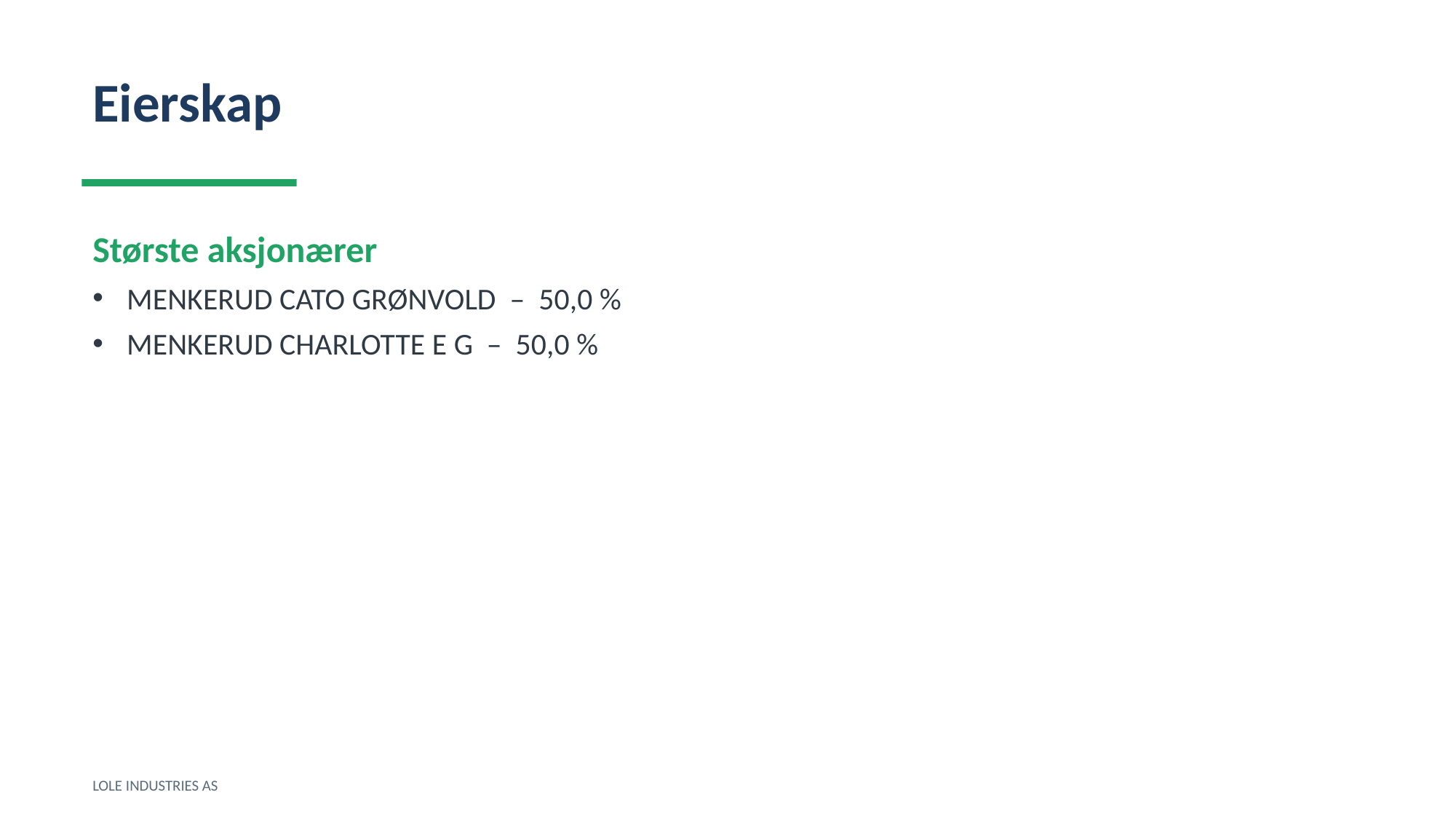

Eierskap

Største aksjonærer
MENKERUD CATO GRØNVOLD  –  50,0 %
MENKERUD CHARLOTTE E G  –  50,0 %
LOLE INDUSTRIES AS